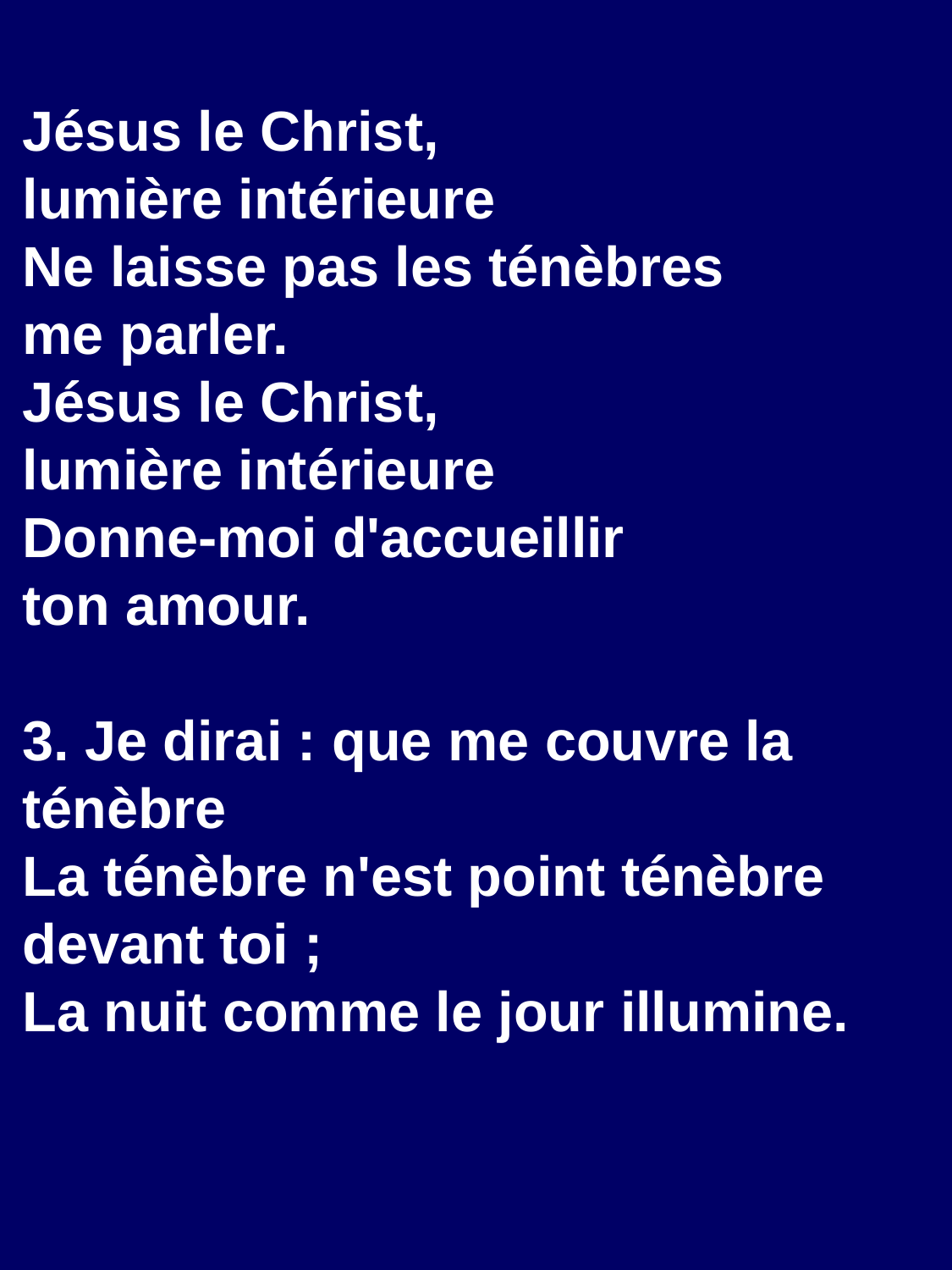

Jésus le Christ,
lumière intérieure
Ne laisse pas les ténèbres
me parler.
Jésus le Christ,
lumière intérieure
Donne-moi d'accueillir
ton amour.

3. Je dirai : que me couvre la ténèbre
La ténèbre n'est point ténèbre devant toi ;
La nuit comme le jour illumine.